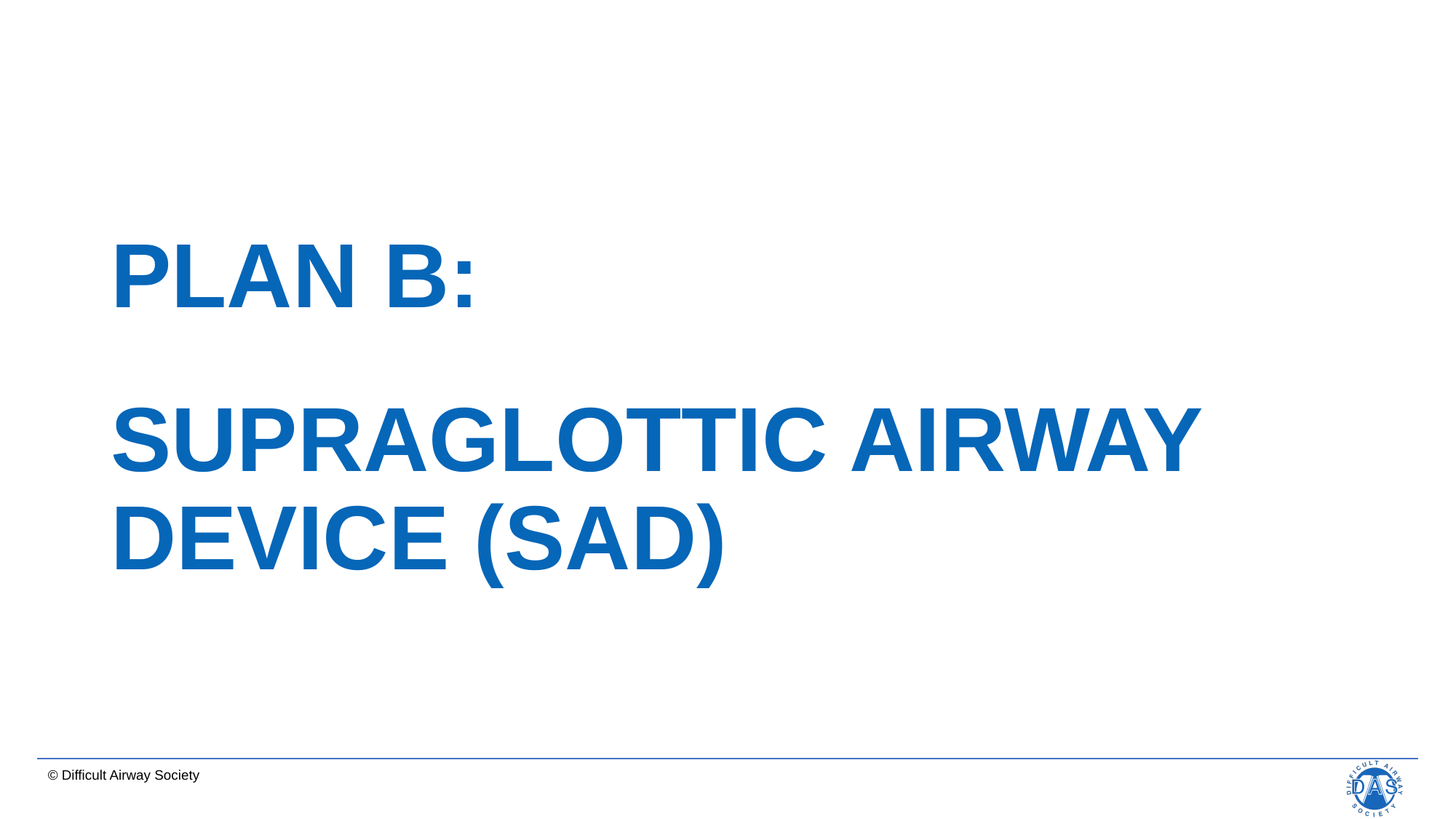

# PLAN B: SUPRAGLOTTIC AIRWAY DEVICE (SAD)